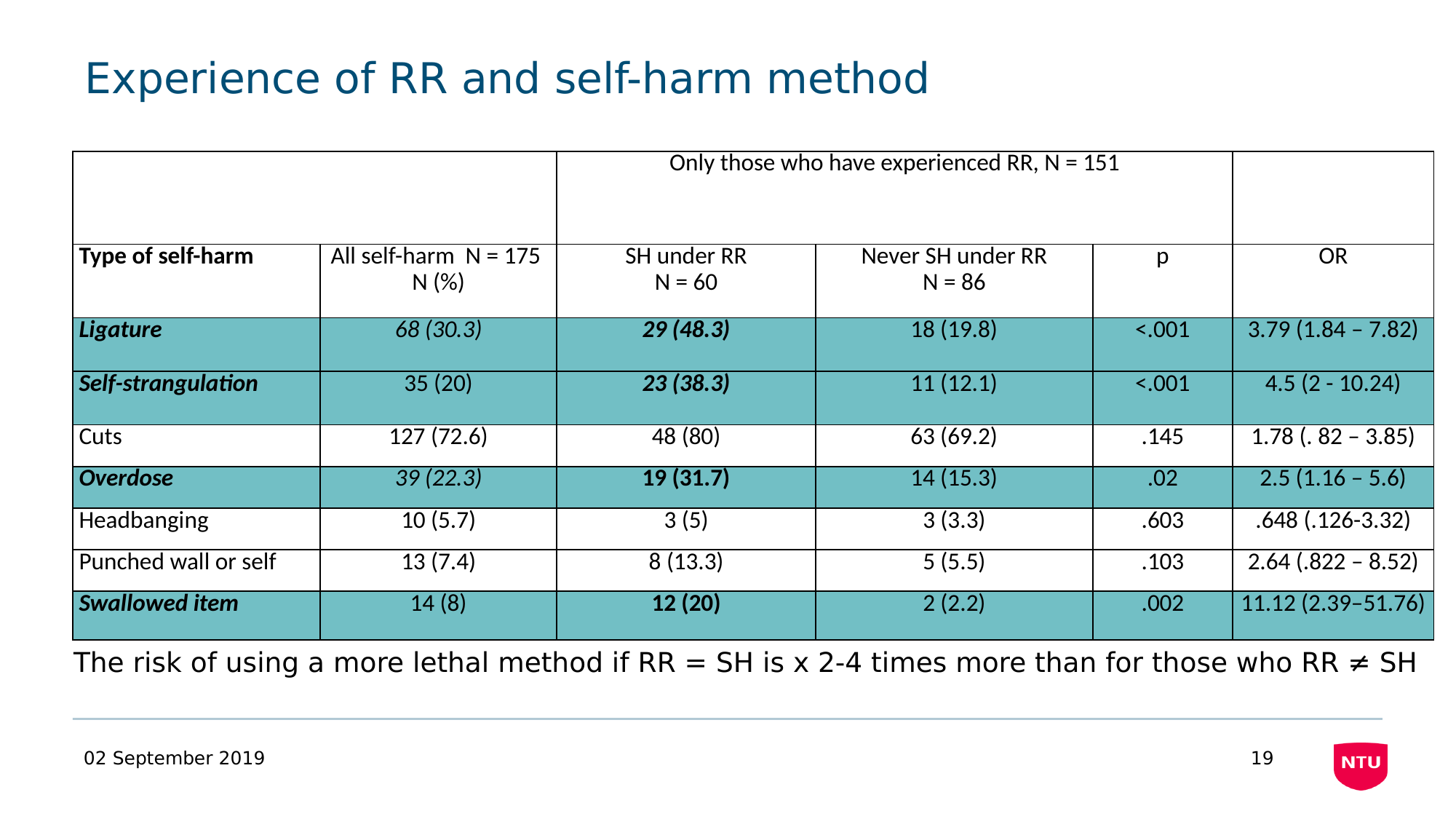

# Experience of RR and self-harm method
|  |  | Only those who have experienced RR, N = 151 |  |  |  |
| --- | --- | --- | --- | --- | --- |
| Type of self-harm | All self-harm N = 175 N (%) | SH under RR N = 60 | Never SH under RR N = 86 | p | OR |
| Ligature | 68 (30.3) | 29 (48.3) | 18 (19.8) | <.001 | 3.79 (1.84 – 7.82) |
| Self-strangulation | 35 (20) | 23 (38.3) | 11 (12.1) | <.001 | 4.5 (2 - 10.24) |
| Cuts | 127 (72.6) | 48 (80) | 63 (69.2) | .145 | 1.78 (. 82 – 3.85) |
| Overdose | 39 (22.3) | 19 (31.7) | 14 (15.3) | .02 | 2.5 (1.16 – 5.6) |
| Headbanging | 10 (5.7) | 3 (5) | 3 (3.3) | .603 | .648 (.126-3.32) |
| Punched wall or self | 13 (7.4) | 8 (13.3) | 5 (5.5) | .103 | 2.64 (.822 – 8.52) |
| Swallowed item | 14 (8) | 12 (20) | 2 (2.2) | .002 | 11.12 (2.39–51.76) |
The risk of using a more lethal method if RR = SH is x 2-4 times more than for those who RR ≠ SH
02 September 2019
19